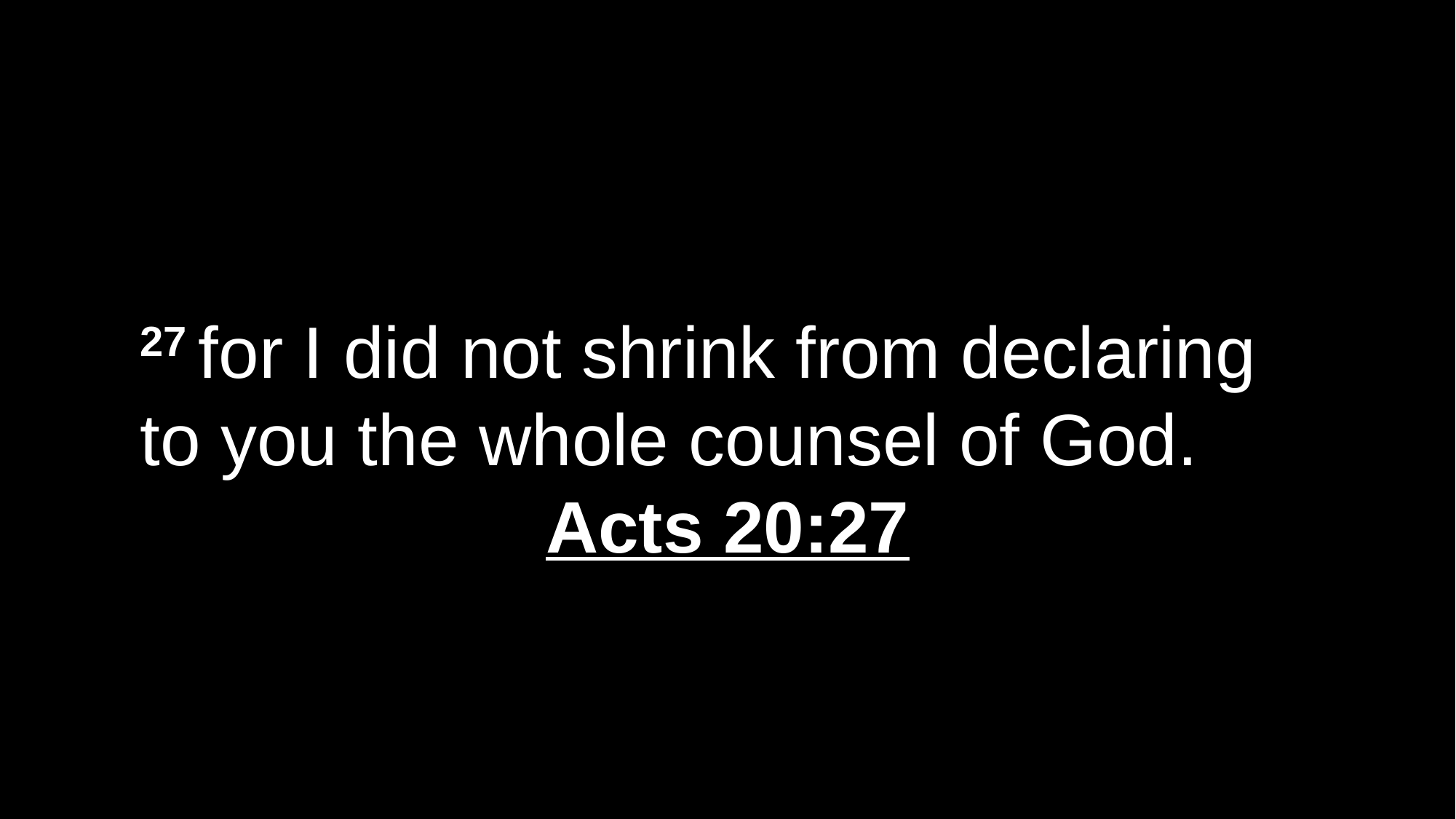

27 for I did not shrink from declaring to you the whole counsel of God.
Acts 20:27